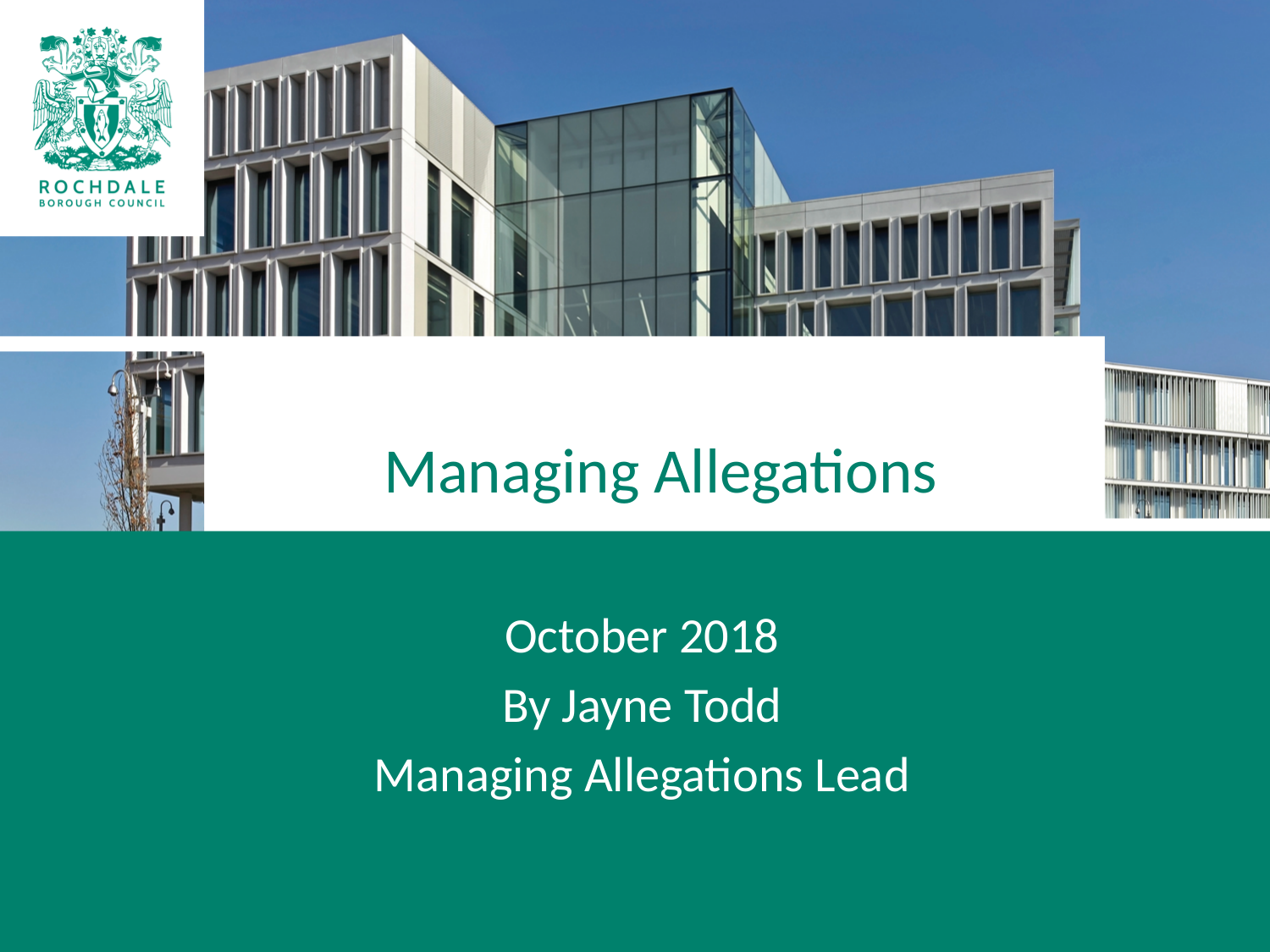

Managing Allegations

October 2018
By Jayne Todd
Managing Allegations Lead